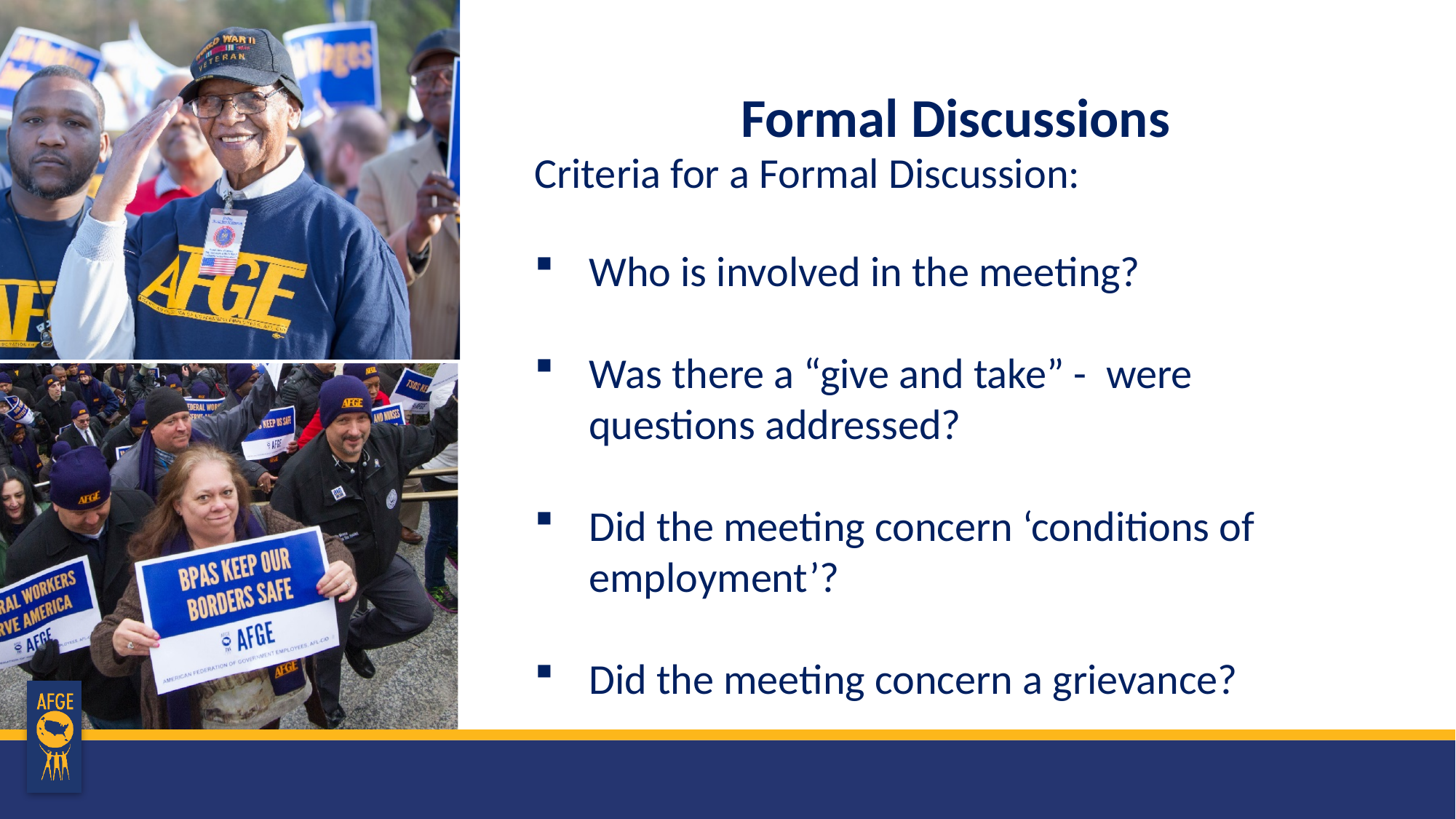

# Formal Discussions
Criteria for a Formal Discussion:

Who is involved in the meeting?

Was there a “give and take” -  were
	questions addressed?

Did the meeting concern ‘conditions of employment’?

Did the meeting concern a grievance?